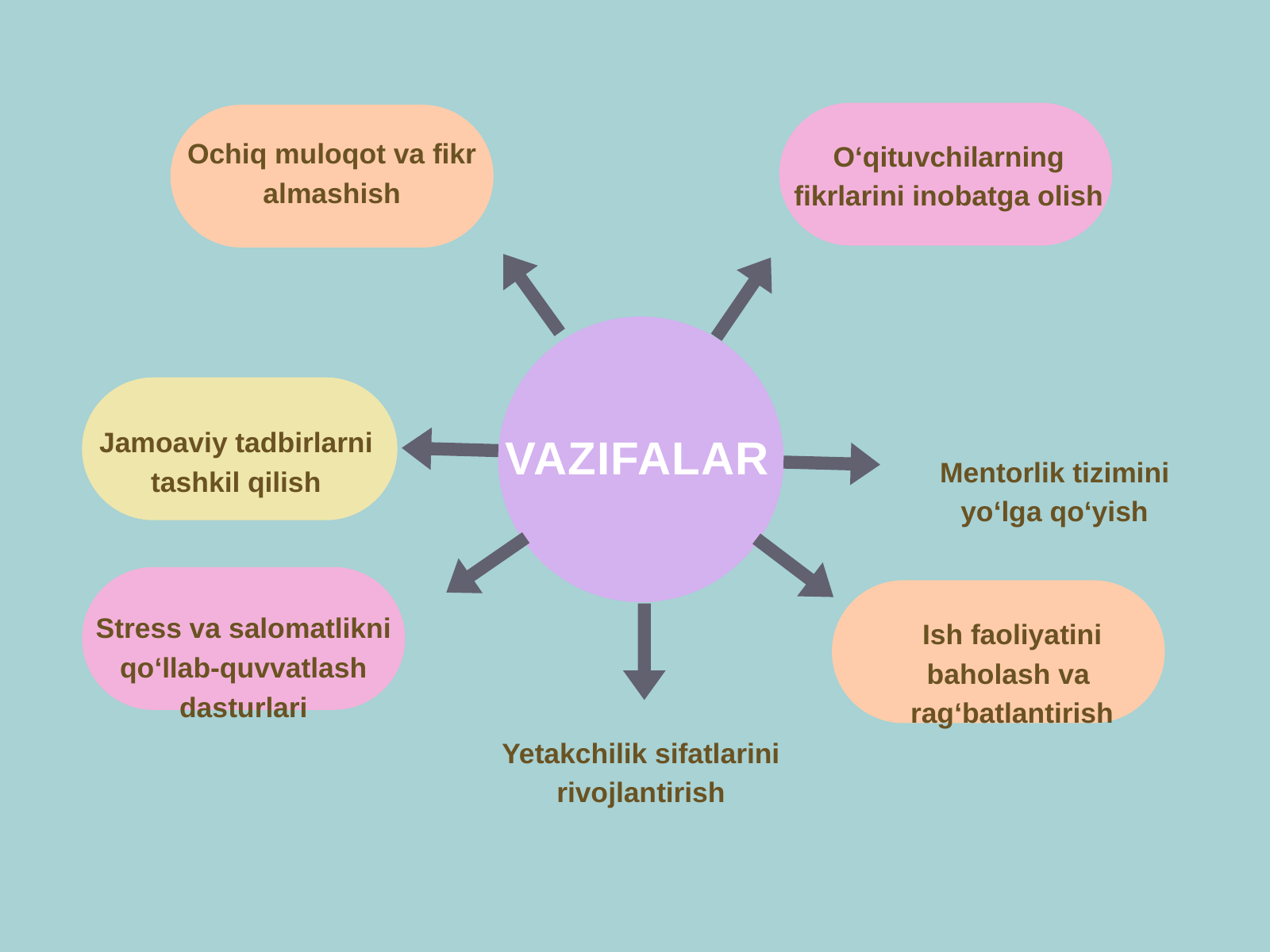

Ochiq muloqot va fikr almashish
O‘qituvchilarning fikrlarini inobatga olish

Jamoaviy tadbirlarni tashkil qilish

VAZIFALAR

Mentorlik tizimini yo‘lga qo‘yish

Stress va salomatlikni qo‘llab-quvvatlash dasturlari
Ish faoliyatini baholash va
rag‘batlantirish

Yetakchilik sifatlarini rivojlantirish